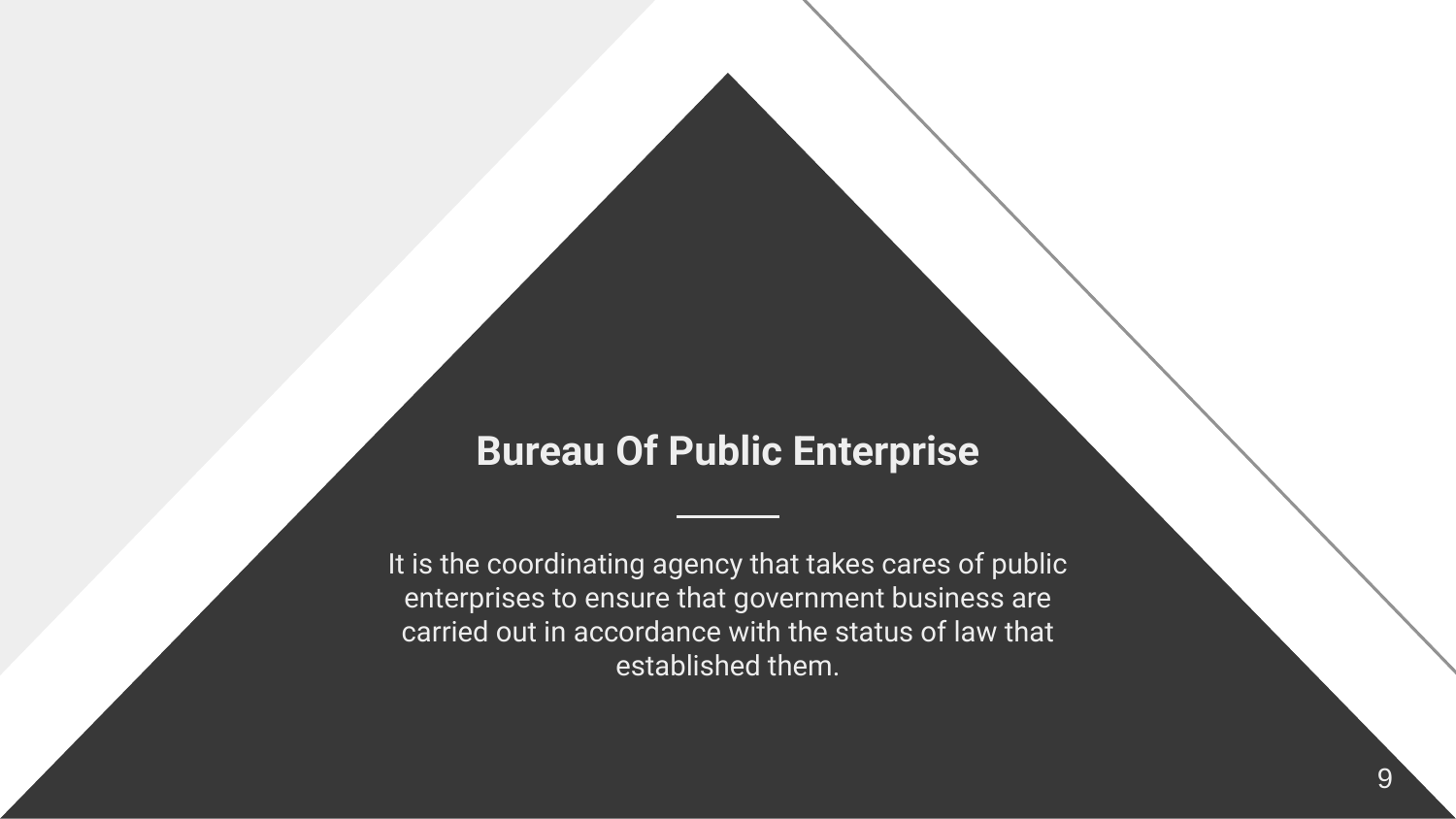

# Bureau Of Public Enterprise
It is the coordinating agency that takes cares of public enterprises to ensure that government business are carried out in accordance with the status of law that established them.
9